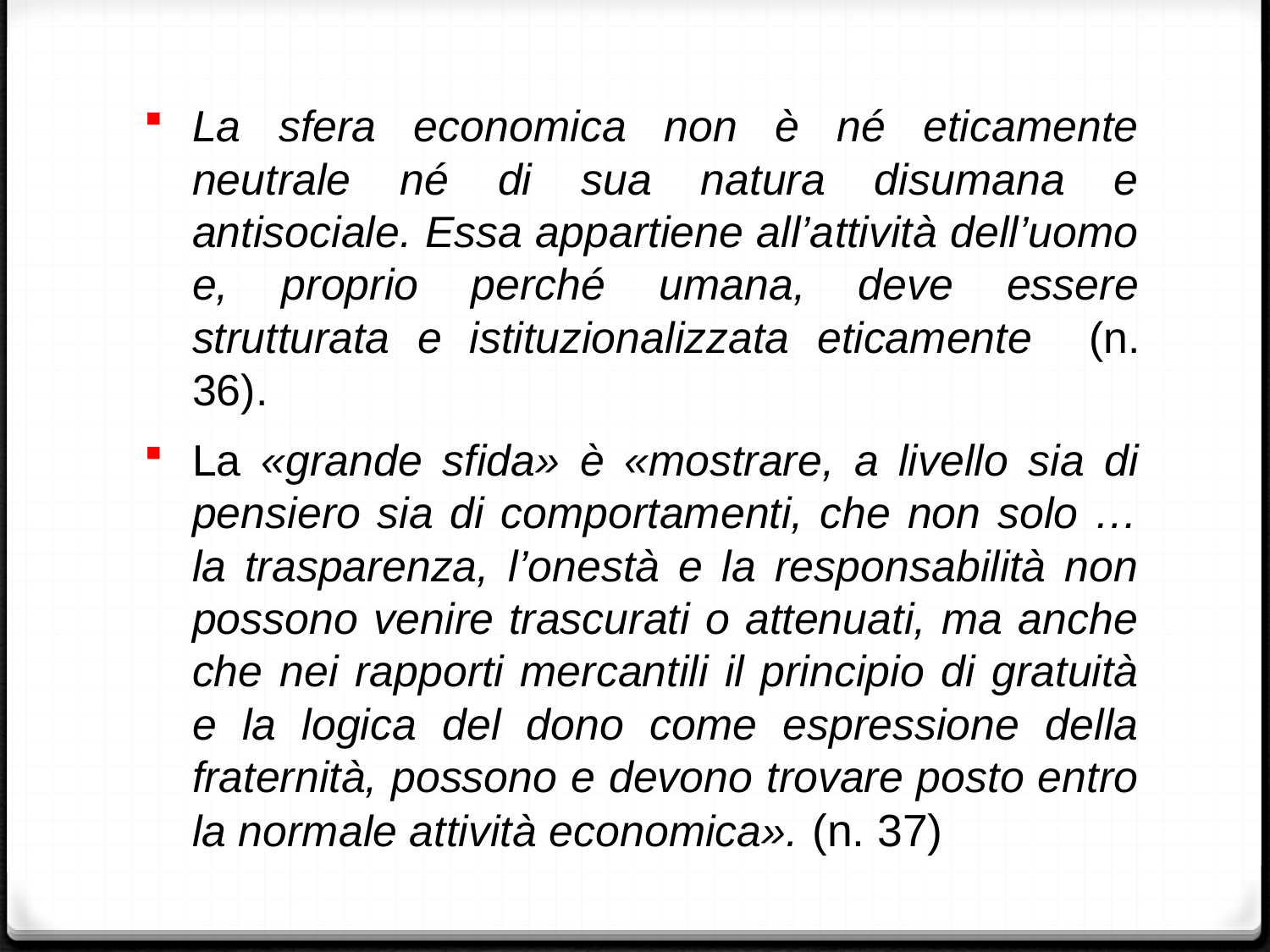

#
La sfera economica non è né eticamente neutrale né di sua natura disumana e antisociale. Essa appartiene all’attività dell’uomo e, proprio perché umana, deve essere strutturata e istituzionalizzata eticamente  (n. 36).
La «grande sfida» è «mostrare, a livello sia di pensiero sia di comportamenti, che non solo … la trasparenza, l’onestà e la responsabilità non possono venire trascurati o attenuati, ma anche che nei rapporti mercantili il principio di gratuità e la logica del dono come espressione della fraternità, possono e devono trovare posto entro la normale attività economica». (n. 37)